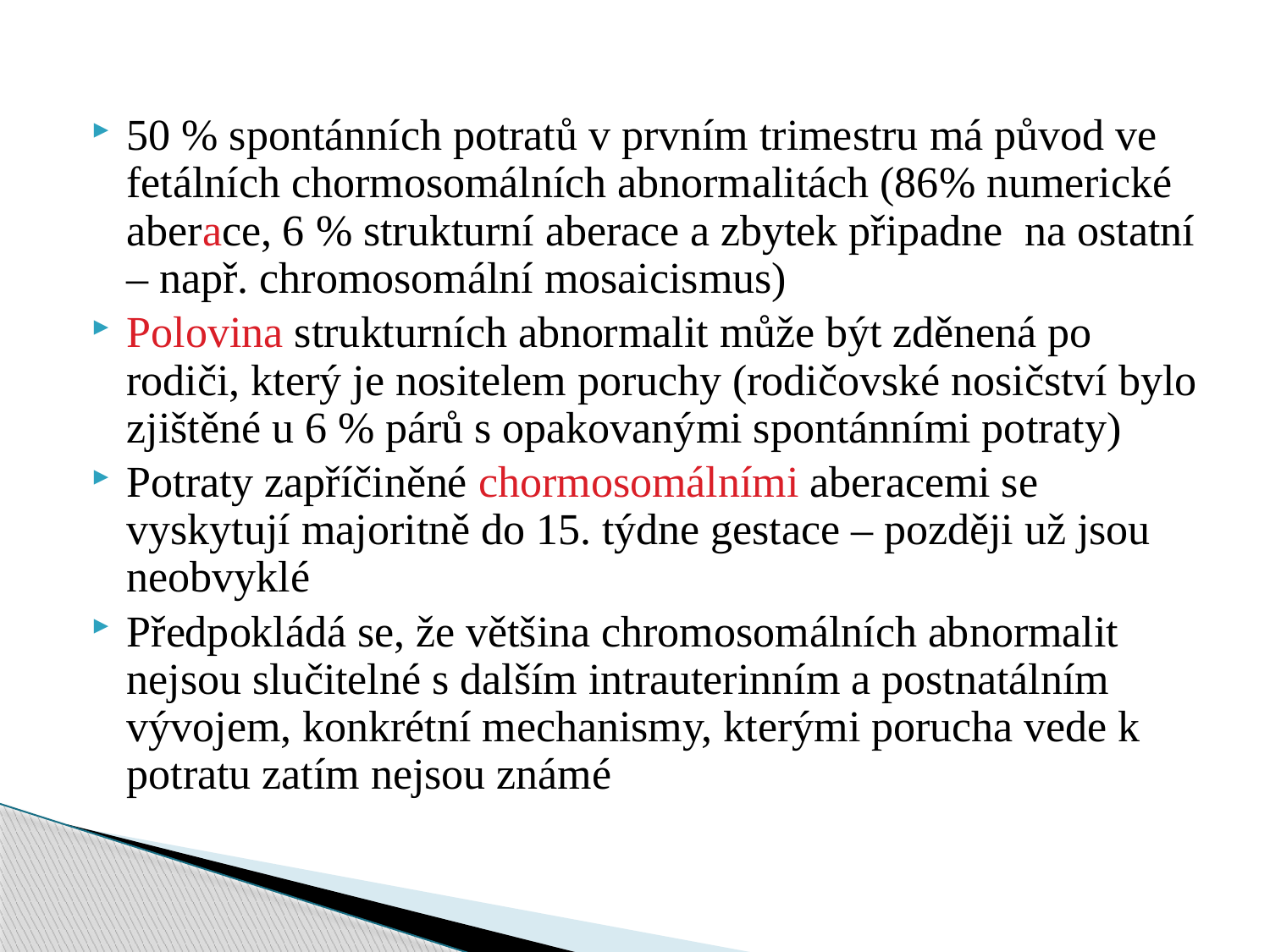

50 % spontánních potratů v prvním trimestru má původ ve fetálních chormosomálních abnormalitách (86% numerické aberace, 6 % strukturní aberace a zbytek připadne  na ostatní – např. chromosomální mosaicismus)
Polovina strukturních abnormalit může být zděnená po rodiči, který je nositelem poruchy (rodičovské nosičství bylo zjištěné u 6 % párů s opakovanými spontánními potraty)
Potraty zapříčiněné chormosomálními aberacemi se vyskytují majoritně do 15. týdne gestace – později už jsou neobvyklé
Předpokládá se, že většina chromosomálních abnormalit nejsou slučitelné s dalším intrauterinním a postnatálním vývojem, konkrétní mechanismy, kterými porucha vede k potratu zatím nejsou známé